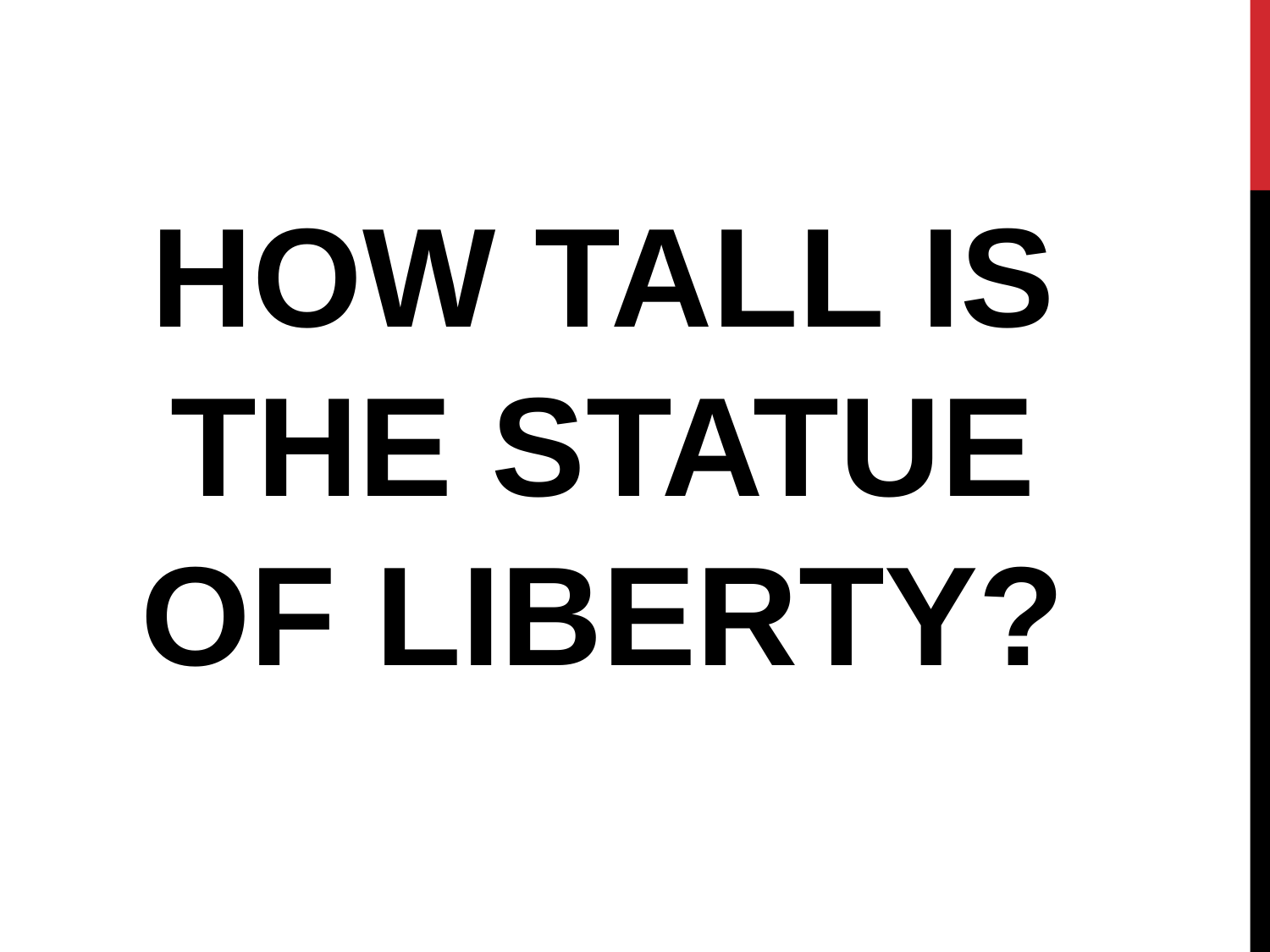

HOW TALL IS THE STATUE OF LIBERTY?